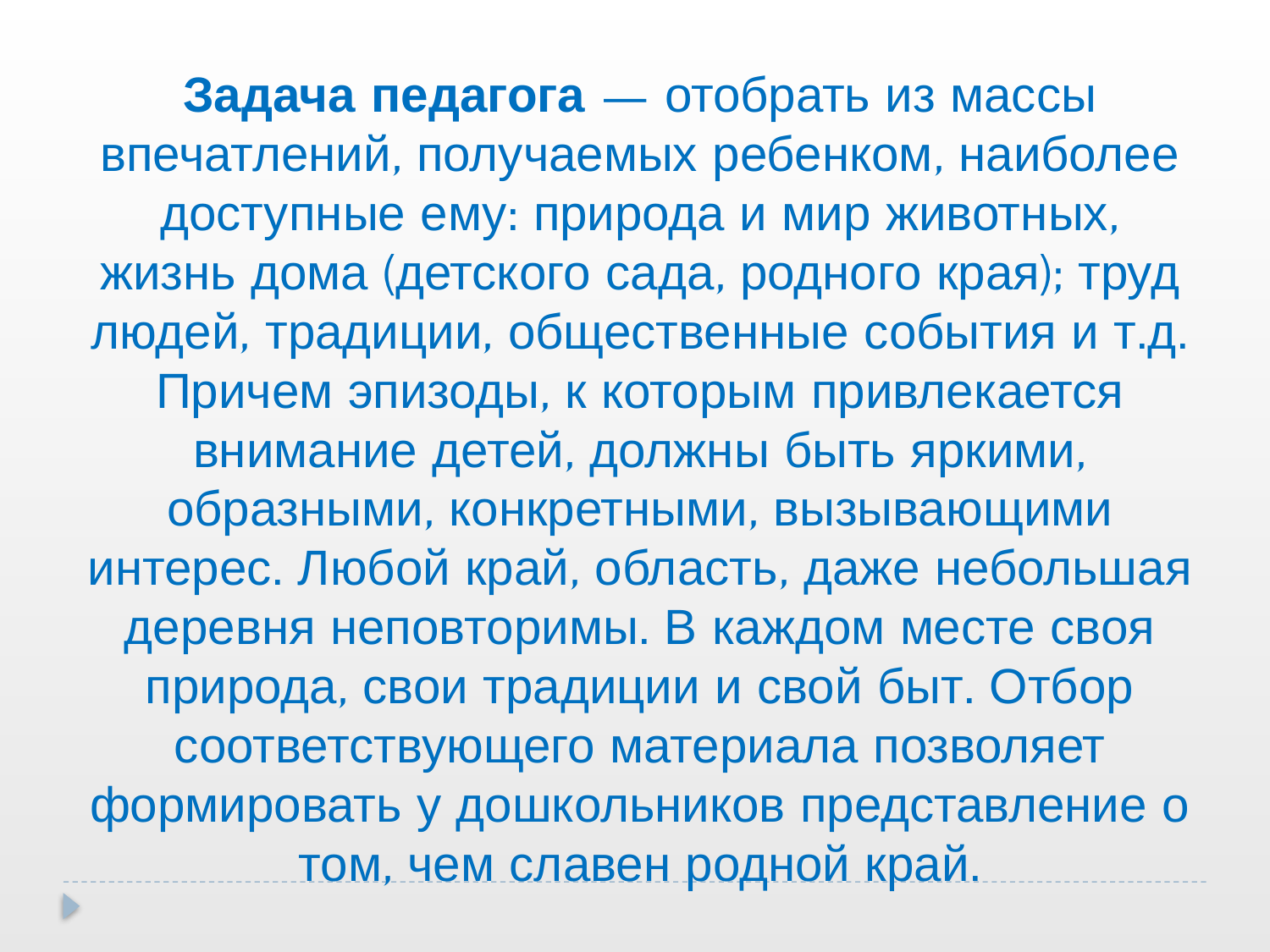

Задача педагога — отобрать из массы впечатлений, получаемых ребенком, наиболее доступные ему: природа и мир животных, жизнь дома (детского сада, родного края); труд людей, традиции, общественные события и т.д. Причем эпизоды, к которым привлекается внимание детей, должны быть яркими, образными, конкретными, вызывающими интерес. Любой край, область, даже небольшая деревня неповторимы. В каждом месте своя природа, свои традиции и свой быт. Отбор соответствующего материала позволяет формировать у дошкольников представление о том, чем славен родной край.